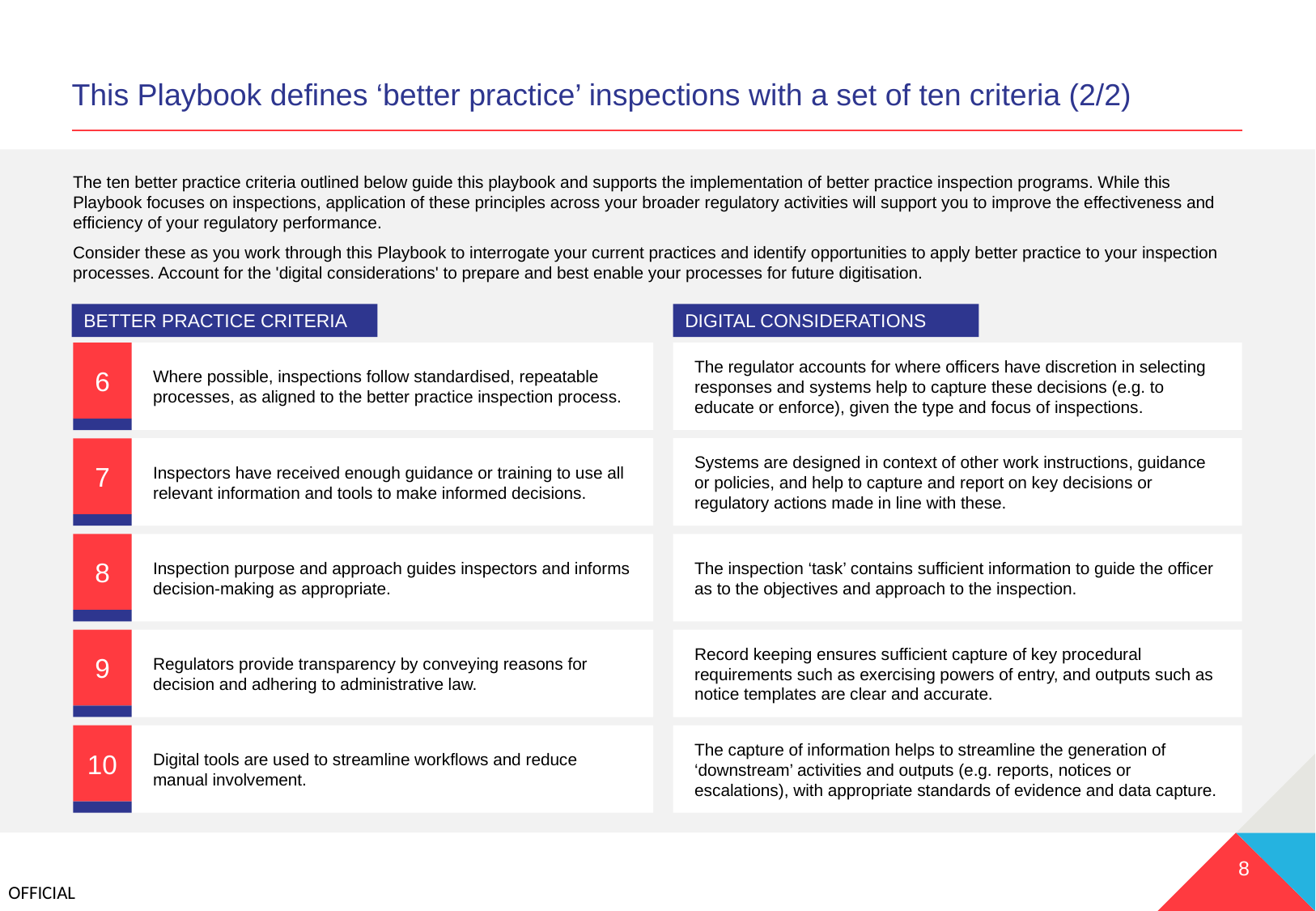

# This Playbook defines ‘better practice’ inspections with a set of ten criteria (2/2)
The ten better practice criteria outlined below guide this playbook and supports the implementation of better practice inspection programs. While this Playbook focuses on inspections, application of these principles across your broader regulatory activities will support you to improve the effectiveness and efficiency of your regulatory performance.
Consider these as you work through this Playbook to interrogate your current practices and identify opportunities to apply better practice to your inspection processes. Account for the 'digital considerations' to prepare and best enable your processes for future digitisation.
BETTER PRACTICE CRITERIA
DIGITAL CONSIDERATIONS
6
Where possible, inspections follow standardised, repeatable processes, as aligned to the better practice inspection process.
The regulator accounts for where officers have discretion in selecting responses and systems help to capture these decisions (e.g. to educate or enforce), given the type and focus of inspections.

Inspectors have received enough guidance or training to use all relevant information and tools to make informed decisions.
Systems are designed in context of other work instructions, guidance or policies, and help to capture and report on key decisions or regulatory actions made in line with these.
7

Inspection purpose and approach guides inspectors and informs decision-making as appropriate.
The inspection ‘task’ contains sufficient information to guide the officer as to the objectives and approach to the inspection.
8

Regulators provide transparency by conveying reasons for decision and adhering to administrative law.
Record keeping ensures sufficient capture of key procedural requirements such as exercising powers of entry, and outputs such as notice templates are clear and accurate.
9

10
Digital tools are used to streamline workflows and reduce manual involvement.
The capture of information helps to streamline the generation of ‘downstream’ activities and outputs (e.g. reports, notices or escalations), with appropriate standards of evidence and data capture.